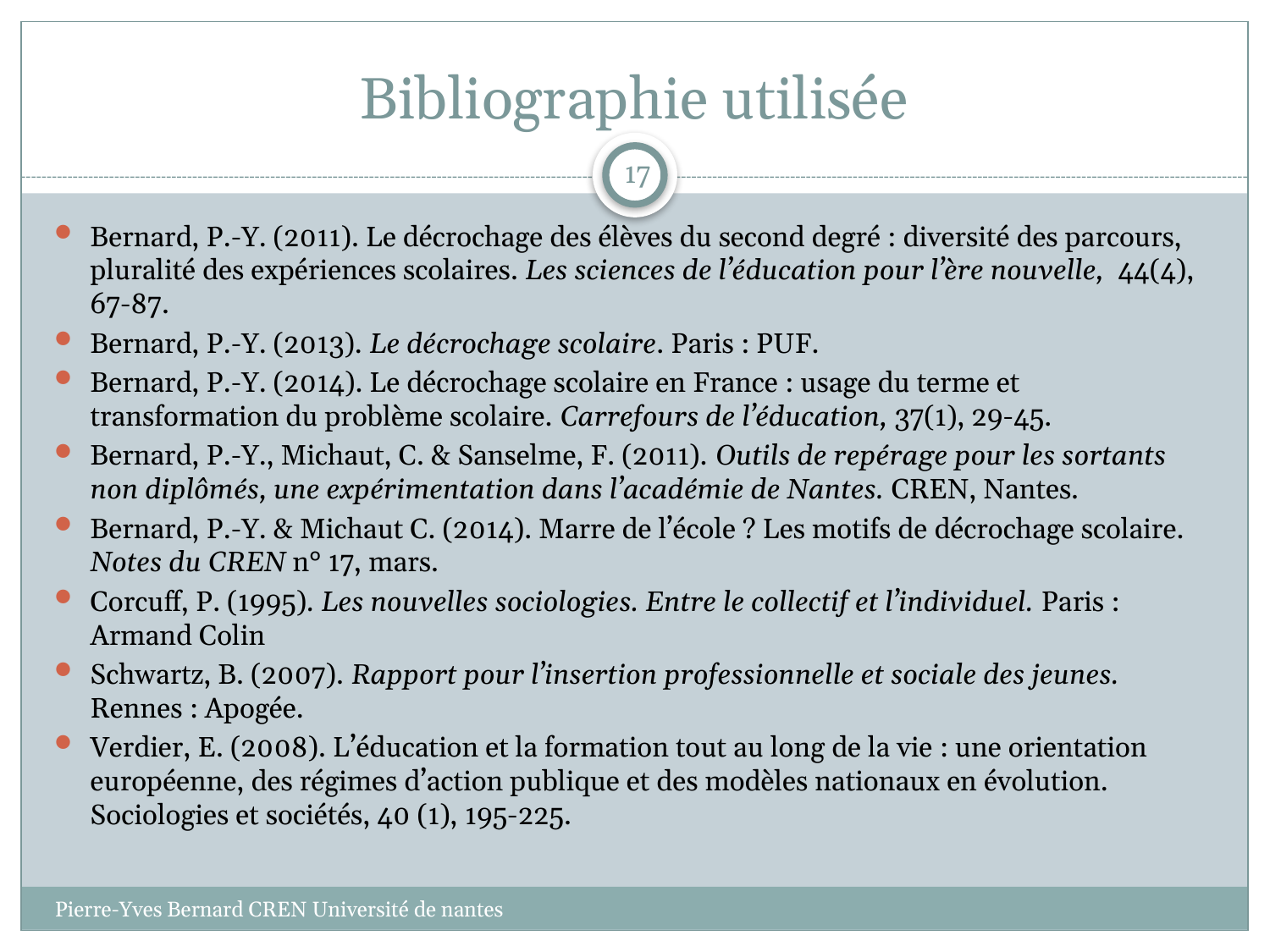

# Bibliographie utilisée
17
Bernard, P.-Y. (2011). Le décrochage des élèves du second degré : diversité des parcours, pluralité des expériences scolaires. Les sciences de l’éducation pour l’ère nouvelle,  44(4), 67-87.
Bernard, P.-Y. (2013). Le décrochage scolaire. Paris : PUF.
Bernard, P.-Y. (2014). Le décrochage scolaire en France : usage du terme et transformation du problème scolaire. Carrefours de l’éducation, 37(1), 29-45.
Bernard, P.-Y., Michaut, C. & Sanselme, F. (2011). Outils de repérage pour les sortants non diplômés, une expérimentation dans l’académie de Nantes. CREN, Nantes.
Bernard, P.-Y. & Michaut C. (2014). Marre de l’école ? Les motifs de décrochage scolaire. Notes du CREN n° 17, mars.
Corcuff, P. (1995). Les nouvelles sociologies. Entre le collectif et l’individuel. Paris : Armand Colin
Schwartz, B. (2007). Rapport pour l’insertion professionnelle et sociale des jeunes. Rennes : Apogée.
Verdier, E. (2008). L’éducation et la formation tout au long de la vie : une orientation européenne, des régimes d’action publique et des modèles nationaux en évolution. Sociologies et sociétés, 40 (1), 195-225.

Pierre-Yves Bernard CREN Université de nantes